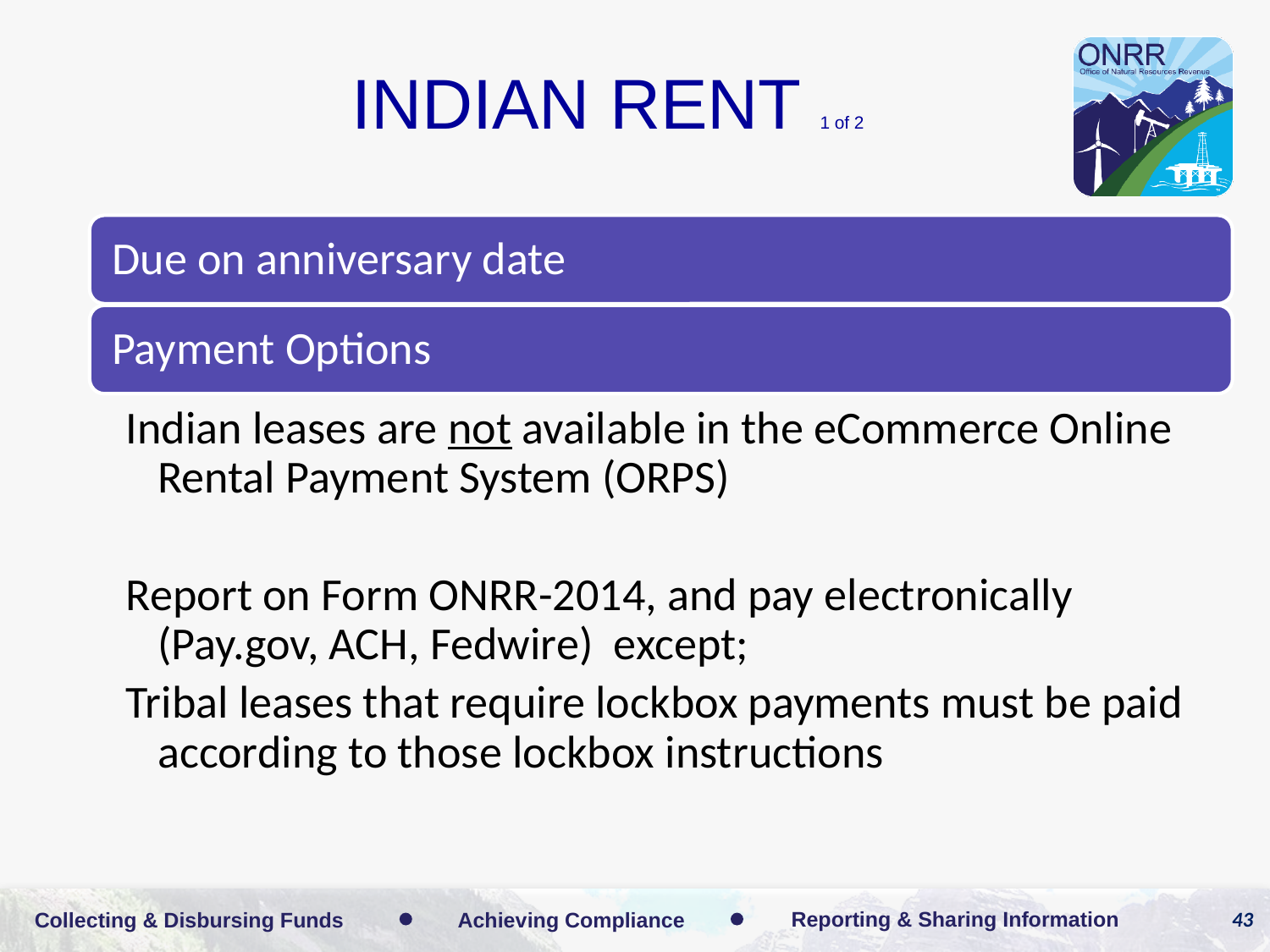

INDIAN RENT 1 of 2
Due on anniversary date
Payment Options
Indian leases are not available in the eCommerce Online Rental Payment System (ORPS)

Report on Form ONRR-2014, and pay electronically (Pay.gov, ACH, Fedwire)  except;
Tribal leases that require lockbox payments must be paid according to those lockbox instructions
43